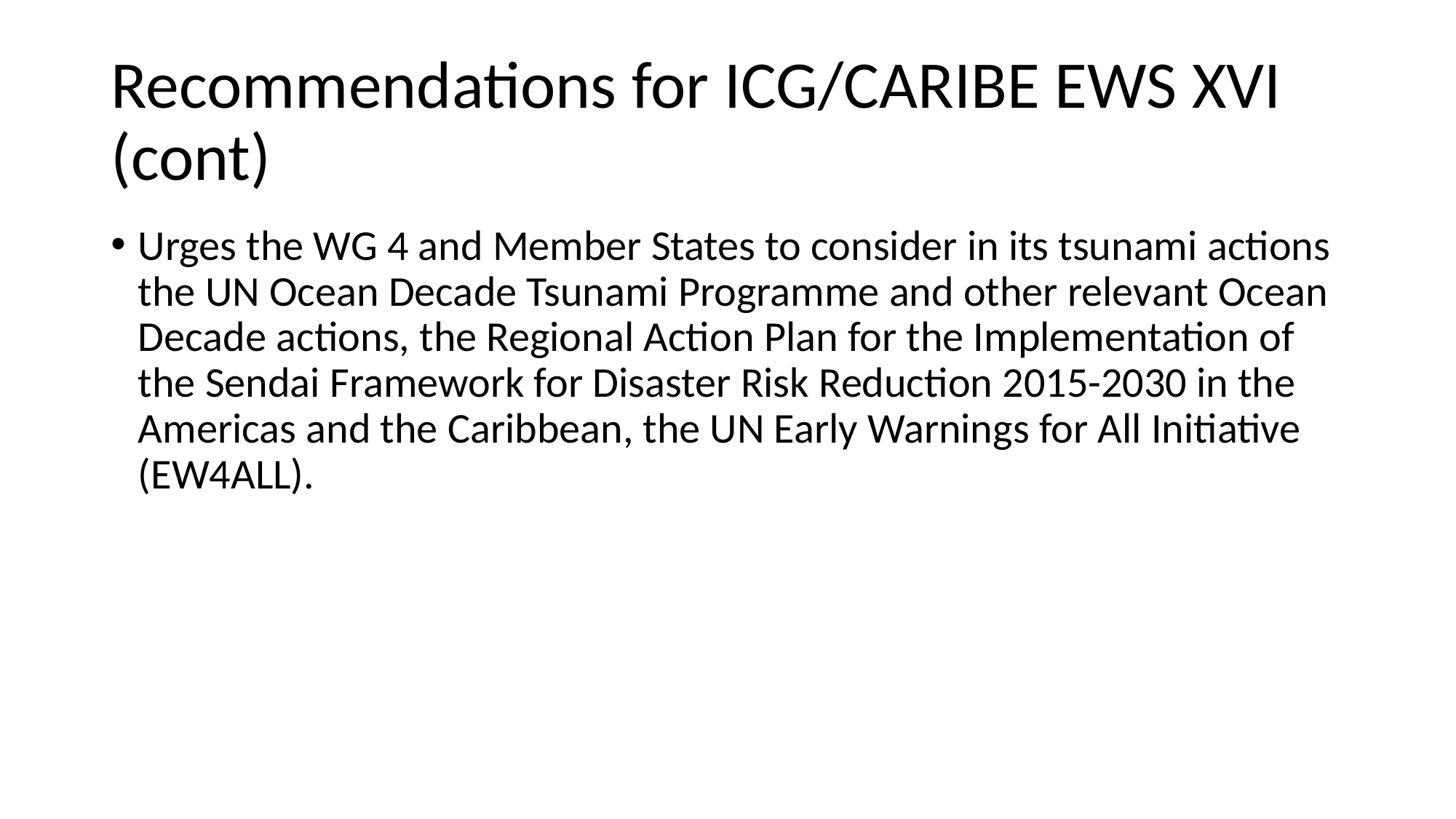

# Recommendations for ICG/CARIBE EWS XVI (cont)
Urges the WG 4 and Member States to consider in its tsunami actions the UN Ocean Decade Tsunami Programme and other relevant Ocean Decade actions, the Regional Action Plan for the Implementation of the Sendai Framework for Disaster Risk Reduction 2015-2030 in the Americas and the Caribbean, the UN Early Warnings for All Initiative (EW4ALL).